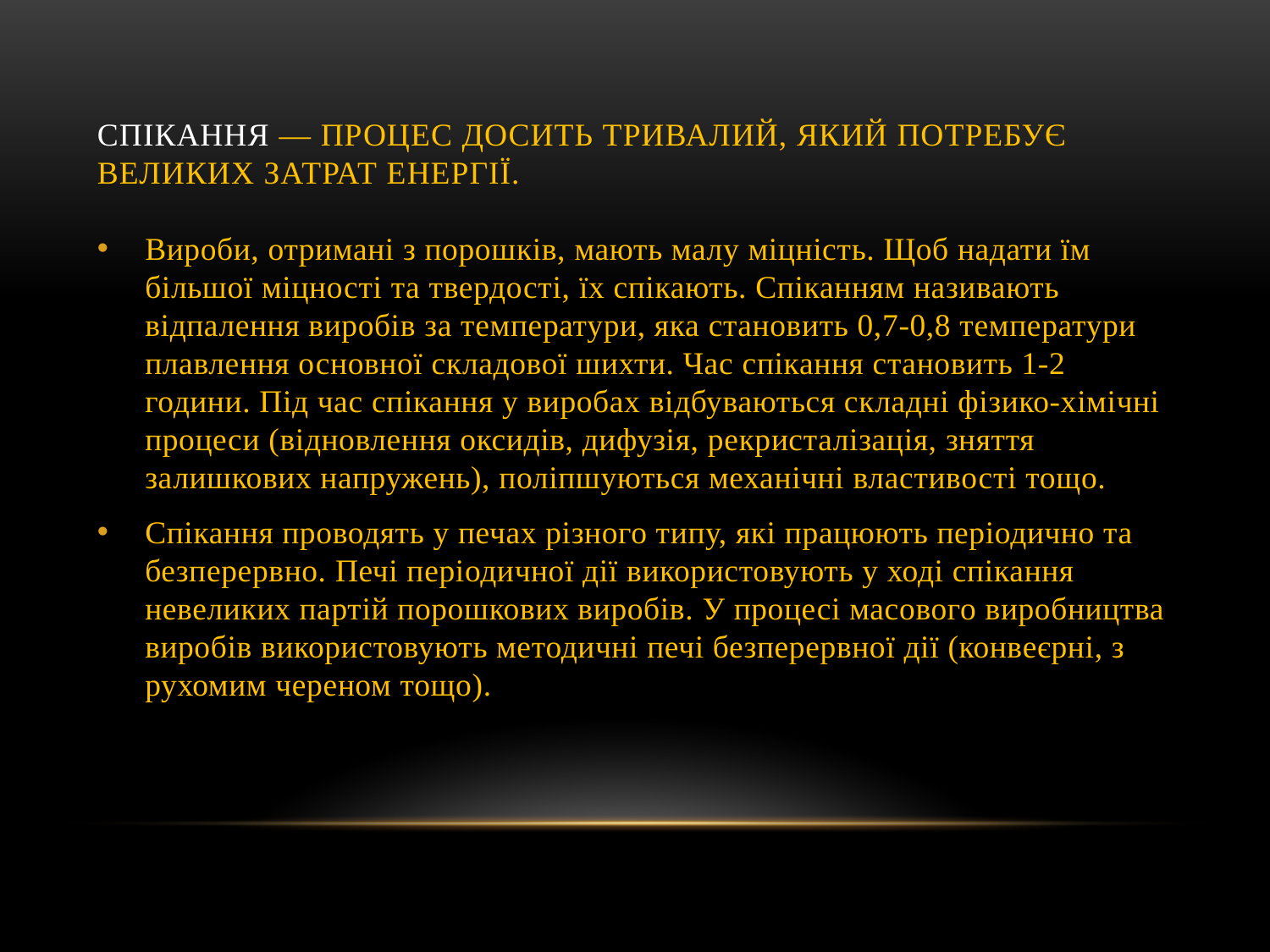

# Спікання — процес досить тривалий, який потребує великих затрат енергії.
Вироби, отримані з порошків, мають малу міцність. Щоб надати їм більшої міцності та твердості, їх спікають. Спіканням називають відпалення виробів за температури, яка становить 0,7-0,8 температури плавлення основної складової шихти. Час спікання становить 1-2 години. Під час спікання у виробах відбуваються складні фізико-хімічні процеси (відновлення оксидів, дифузія, рекристалізація, зняття залишкових напружень), поліпшуються механічні властивості тощо.
Спікання проводять у печах різного типу, які працюють періодично та безперервно. Печі періодичної дії використовують у ході спікання невеликих партій порошкових виробів. У процесі масового виробництва виробів використовують методичні печі безперервної дії (конвеєрні, з рухомим череном тощо).